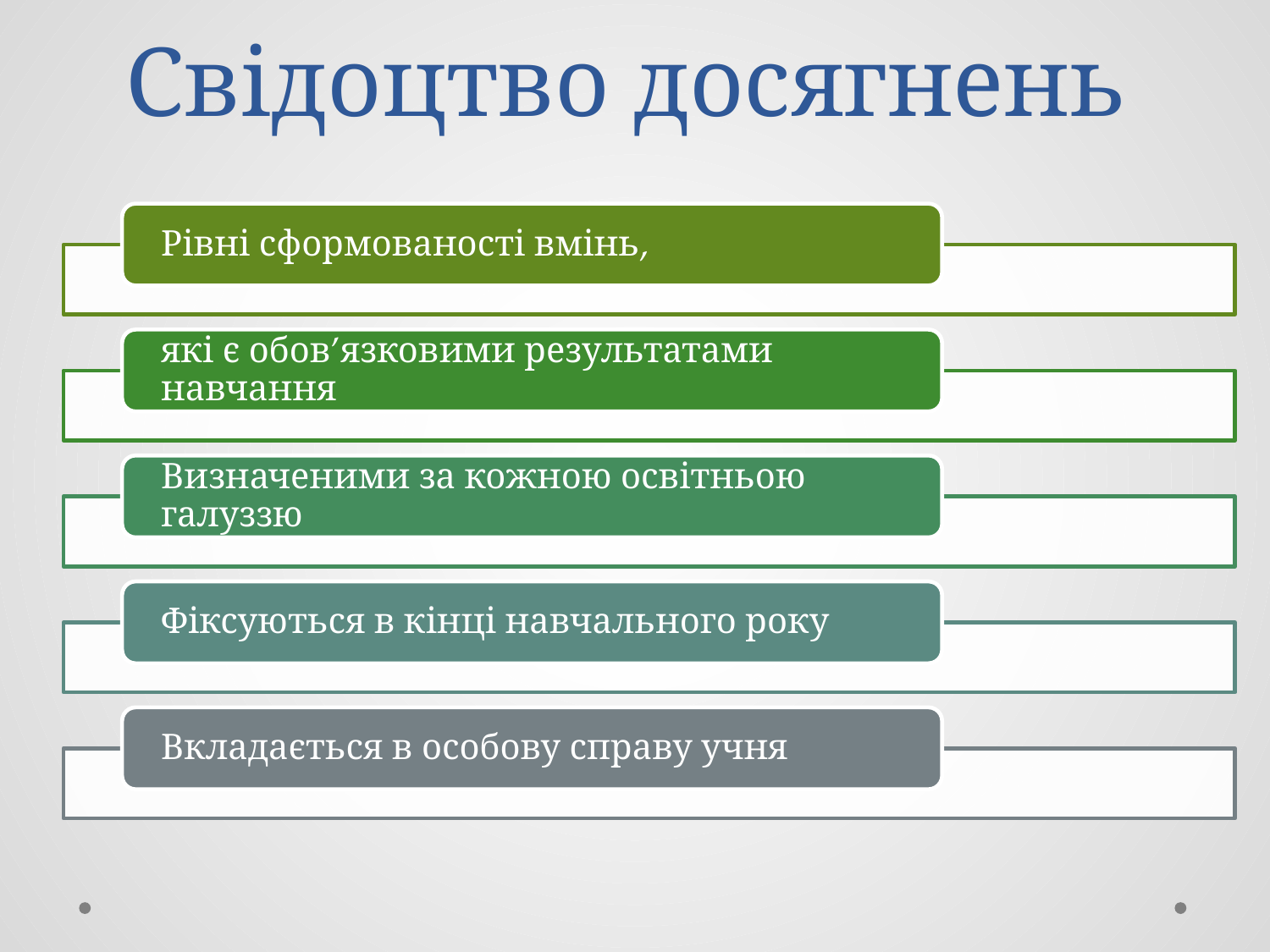

# Свідоцтво досягнень
Рівні сформованості вмінь,
які є обов’язковими результатами навчання
Визначеними за кожною освітньою галуззю
Фіксуються в кінці навчального року
Вкладається в особову справу учня